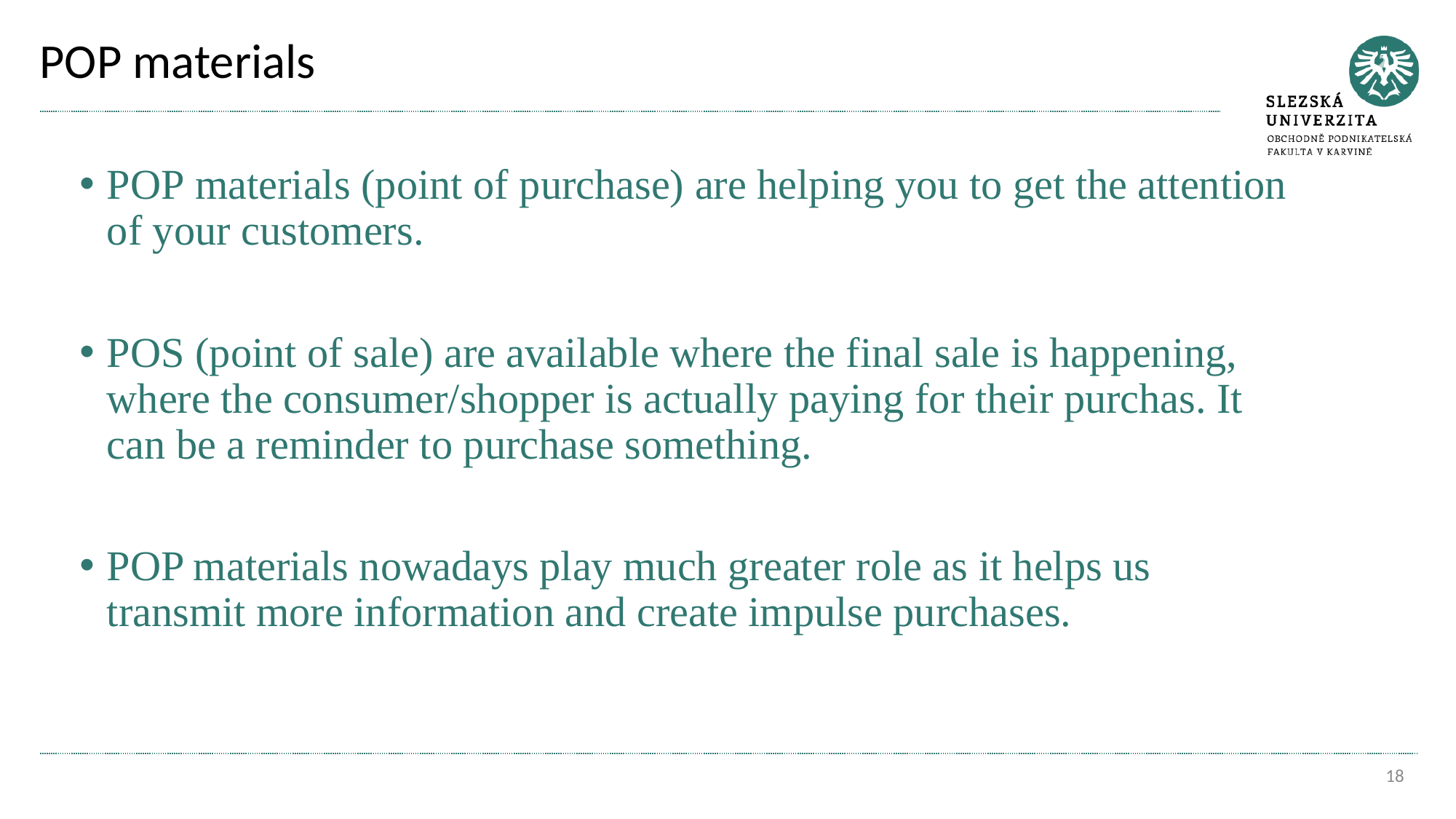

# POP materials
POP materials (point of purchase) are helping you to get the attention of your customers.

POS (point of sale) are available where the final sale is happening, where the consumer/shopper is actually paying for their purchas. It can be a reminder to purchase something.

POP materials nowadays play much greater role as it helps us transmit more information and create impulse purchases.
18